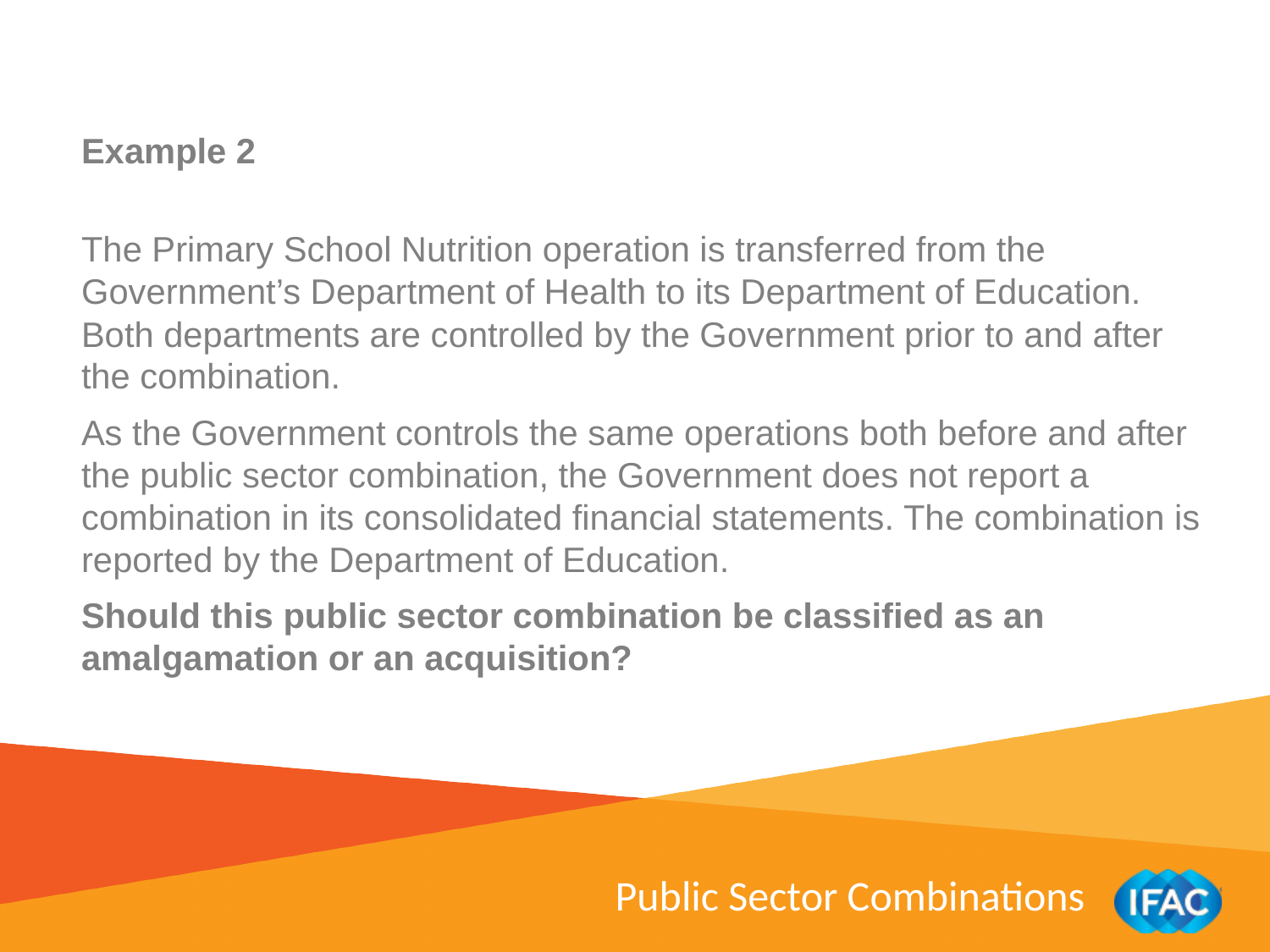

Example 2

The Primary School Nutrition operation is transferred from the Government’s Department of Health to its Department of Education. Both departments are controlled by the Government prior to and after the combination.
As the Government controls the same operations both before and after the public sector combination, the Government does not report a combination in its consolidated financial statements. The combination is reported by the Department of Education.
Should this public sector combination be classified as an amalgamation or an acquisition?

Public Sector Combinations